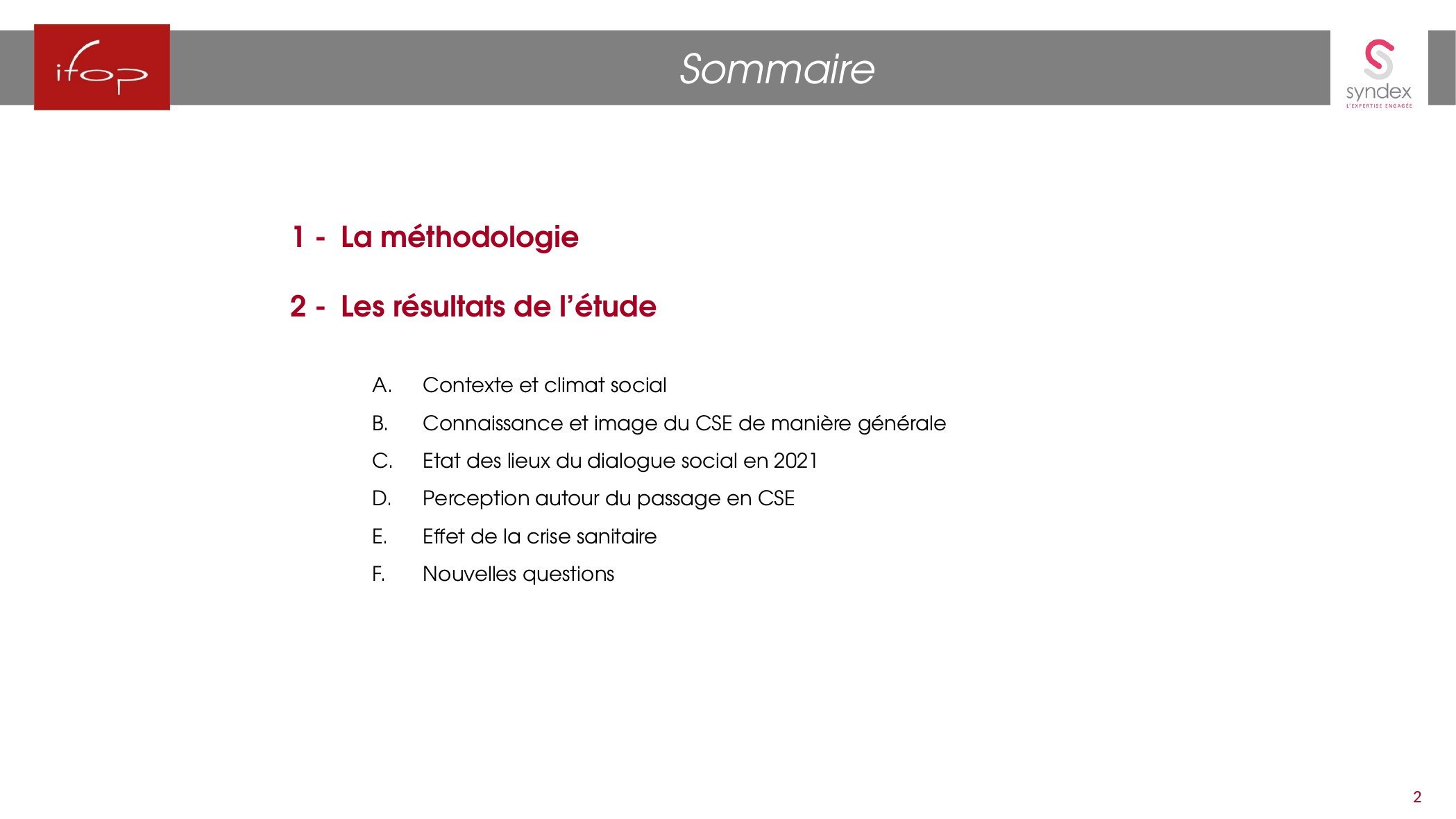

Sommaire
1 -	La méthodologie

2 -	Les résultats de l’étude

Contexte et climat social
Connaissance et image du CSE de manière générale
Etat des lieux du dialogue social en 2021
Perception autour du passage en CSE
Effet de la crise sanitaire
Nouvelles questions